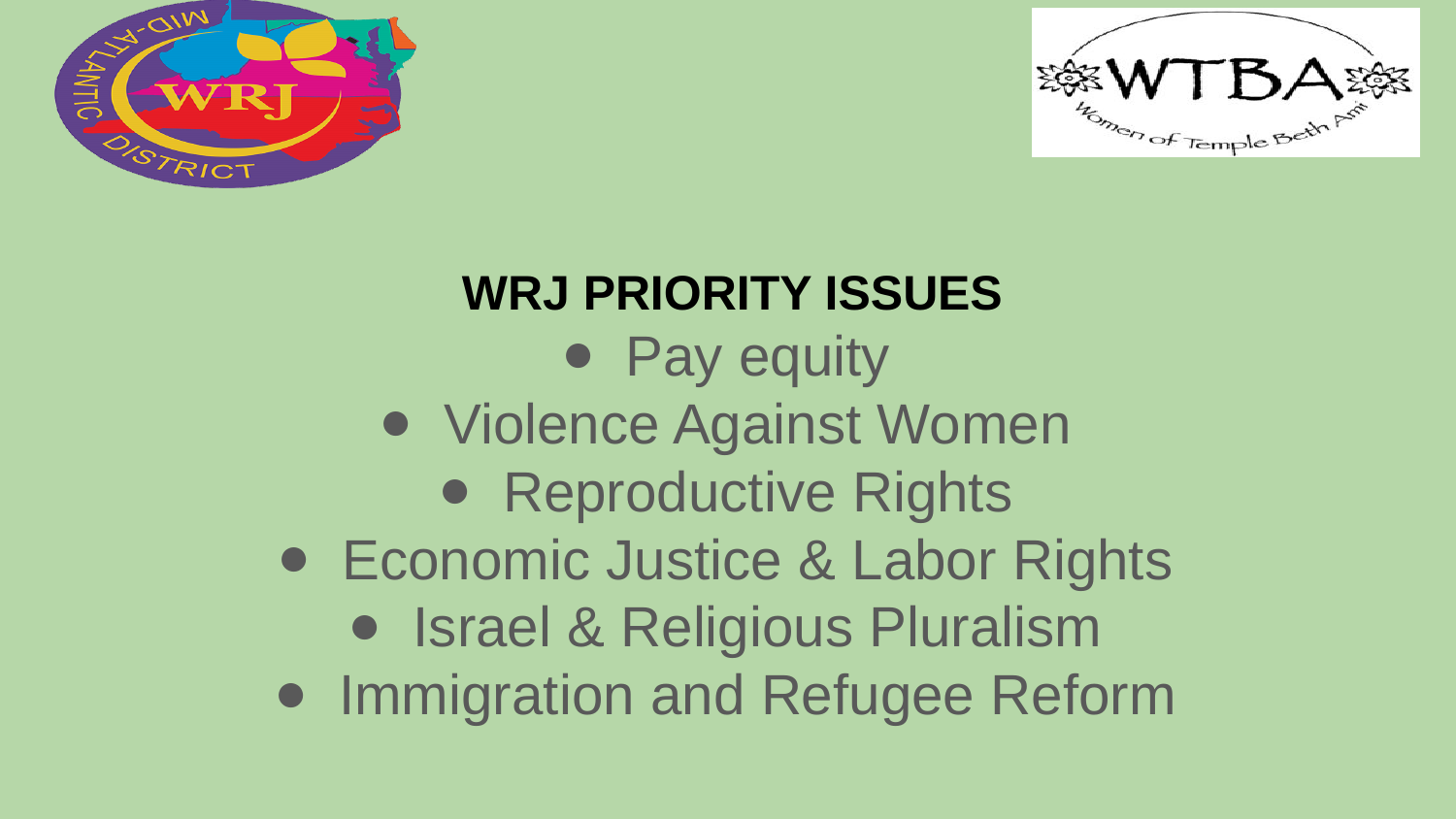

Pay equity
Violence Against Women
Reproductive Rights
Economic Justice & Labor Rights
Israel & Religious Pluralism
Immigration and Refugee Reform
WRJ PRIORITY ISSUES